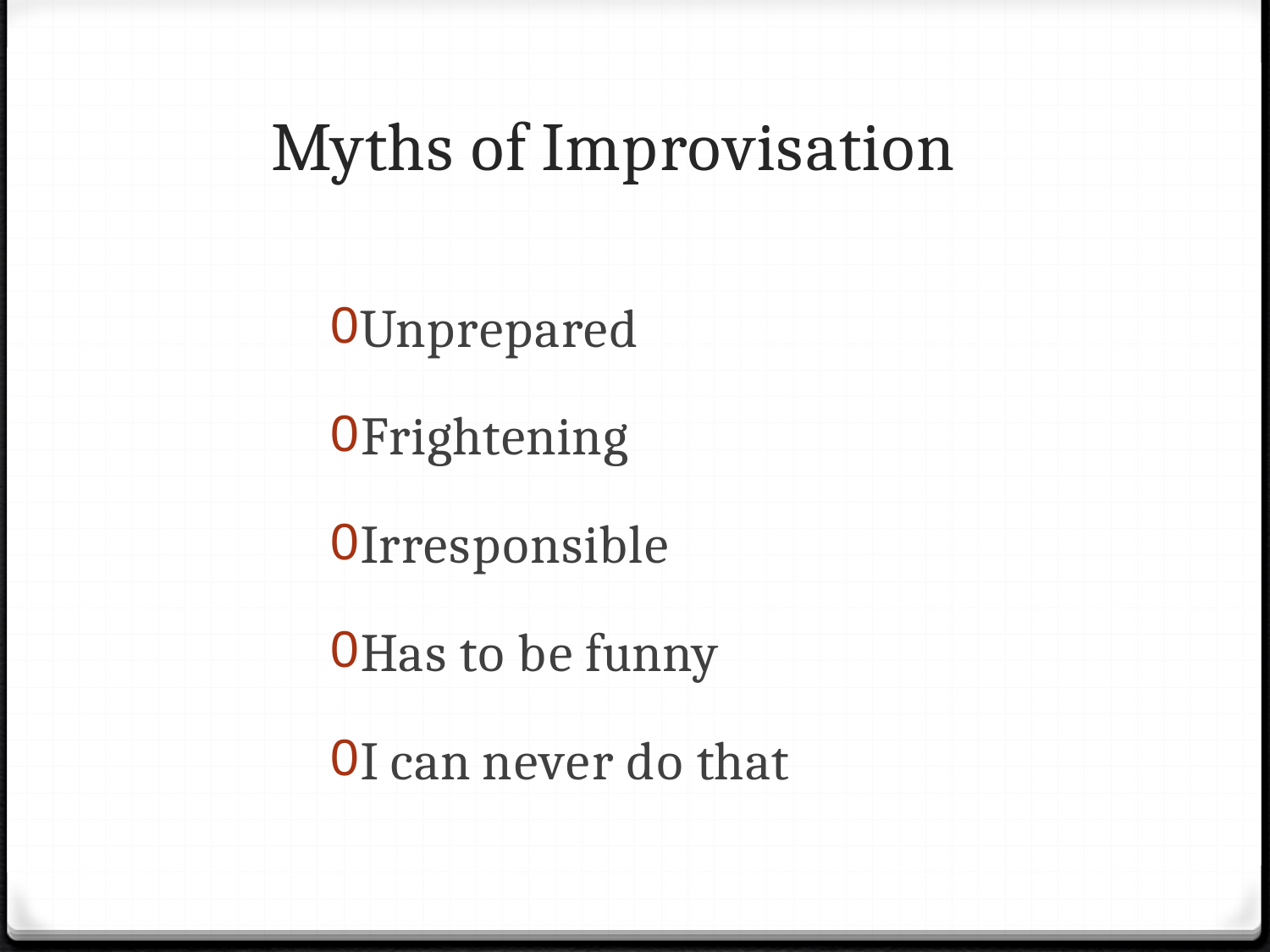

# Myths of Improvisation
Unprepared
Frightening
Irresponsible
Has to be funny
I can never do that